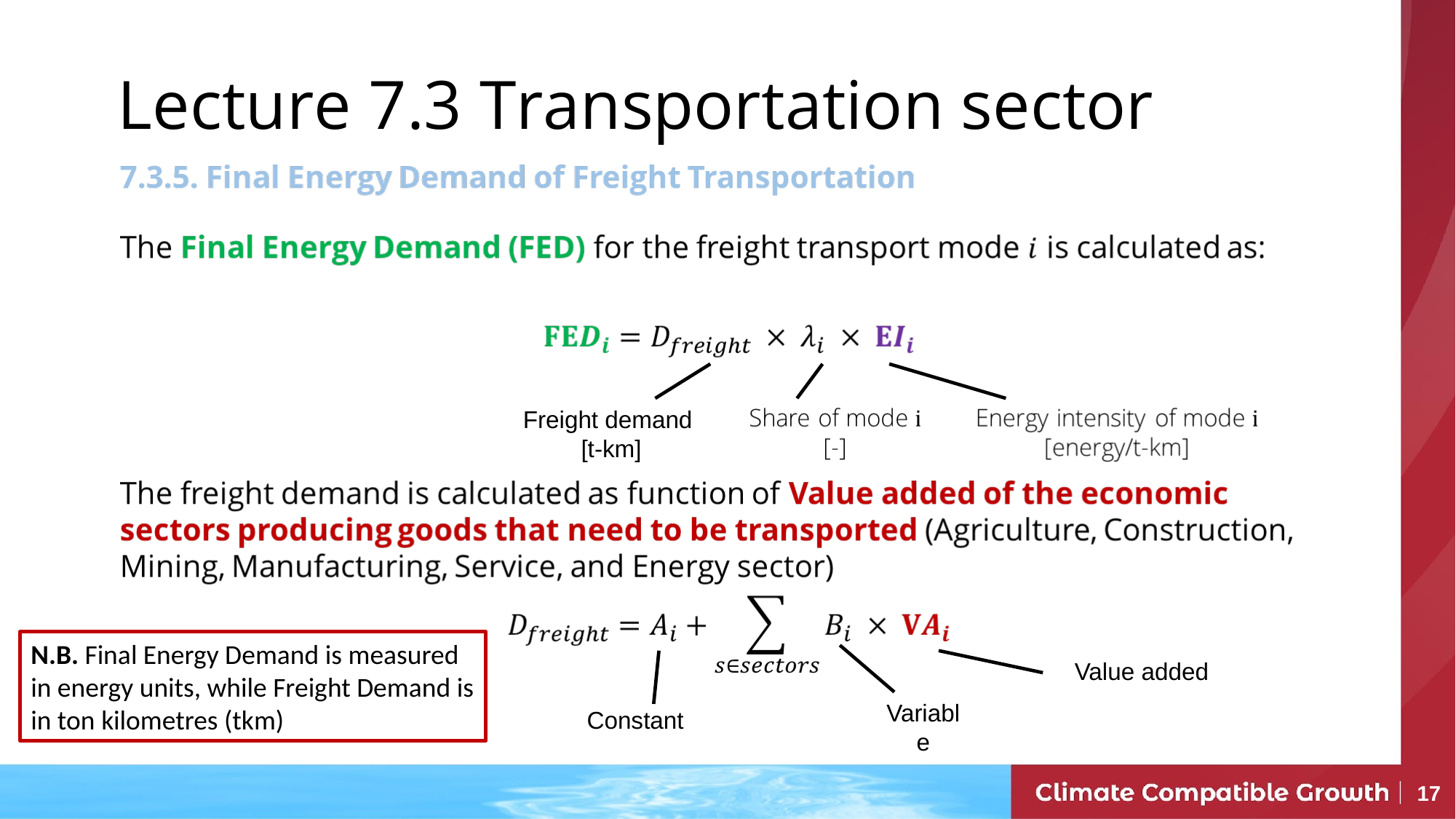

# Lecture 7.3 Transportation sector

Freight demand
[t-km]

N.B. Final Energy Demand is measured in energy units, while Freight Demand is in ton kilometres (tkm)
Value added
Variable
Constant
17